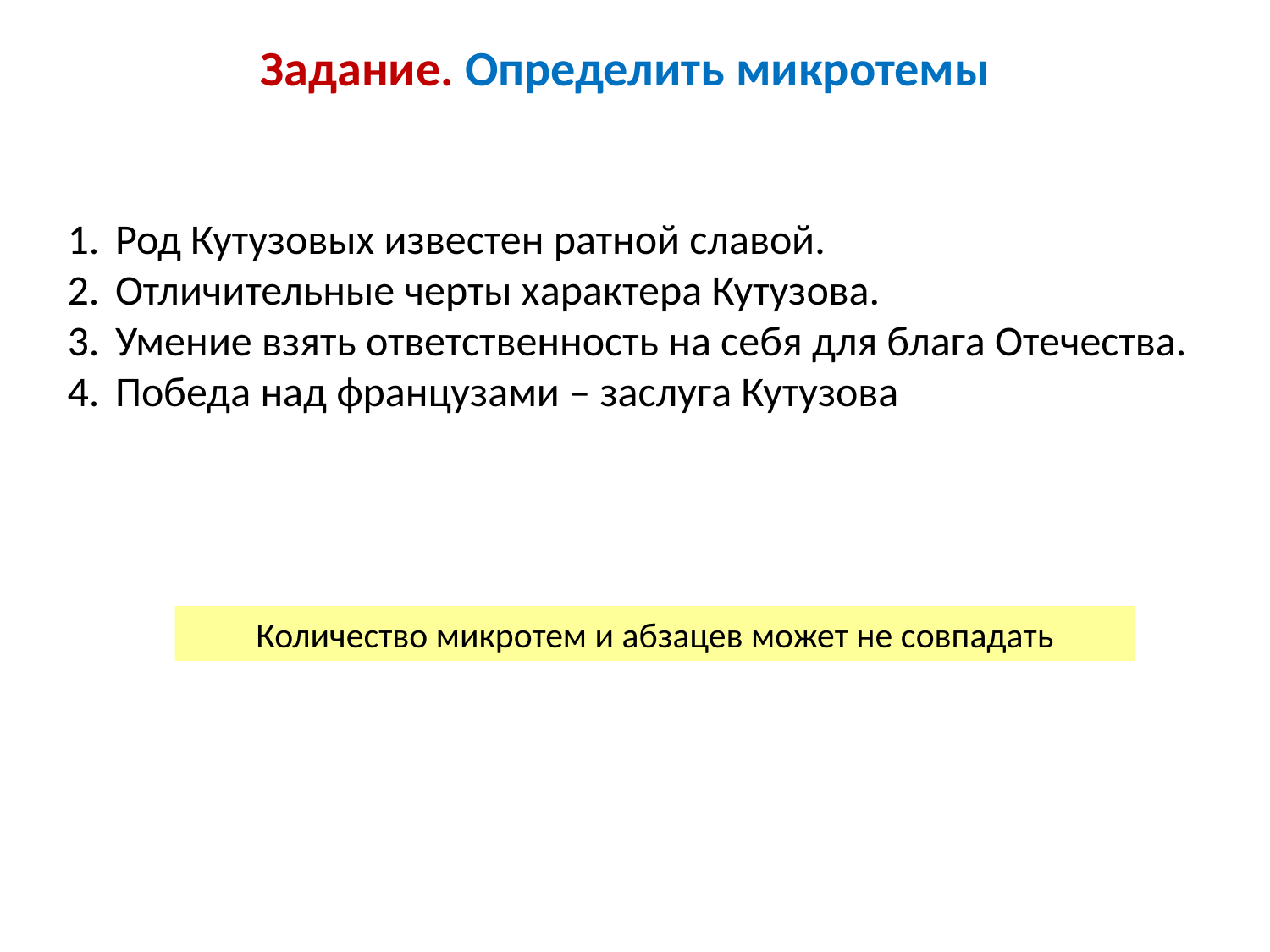

# Задание. Определить микротемы
Род Кутузовых известен ратной славой.
Отличительные черты характера Кутузова.
Умение взять ответственность на себя для блага Отечества.
Победа над французами – заслуга Кутузова
Количество микротем и абзацев может не совпадать